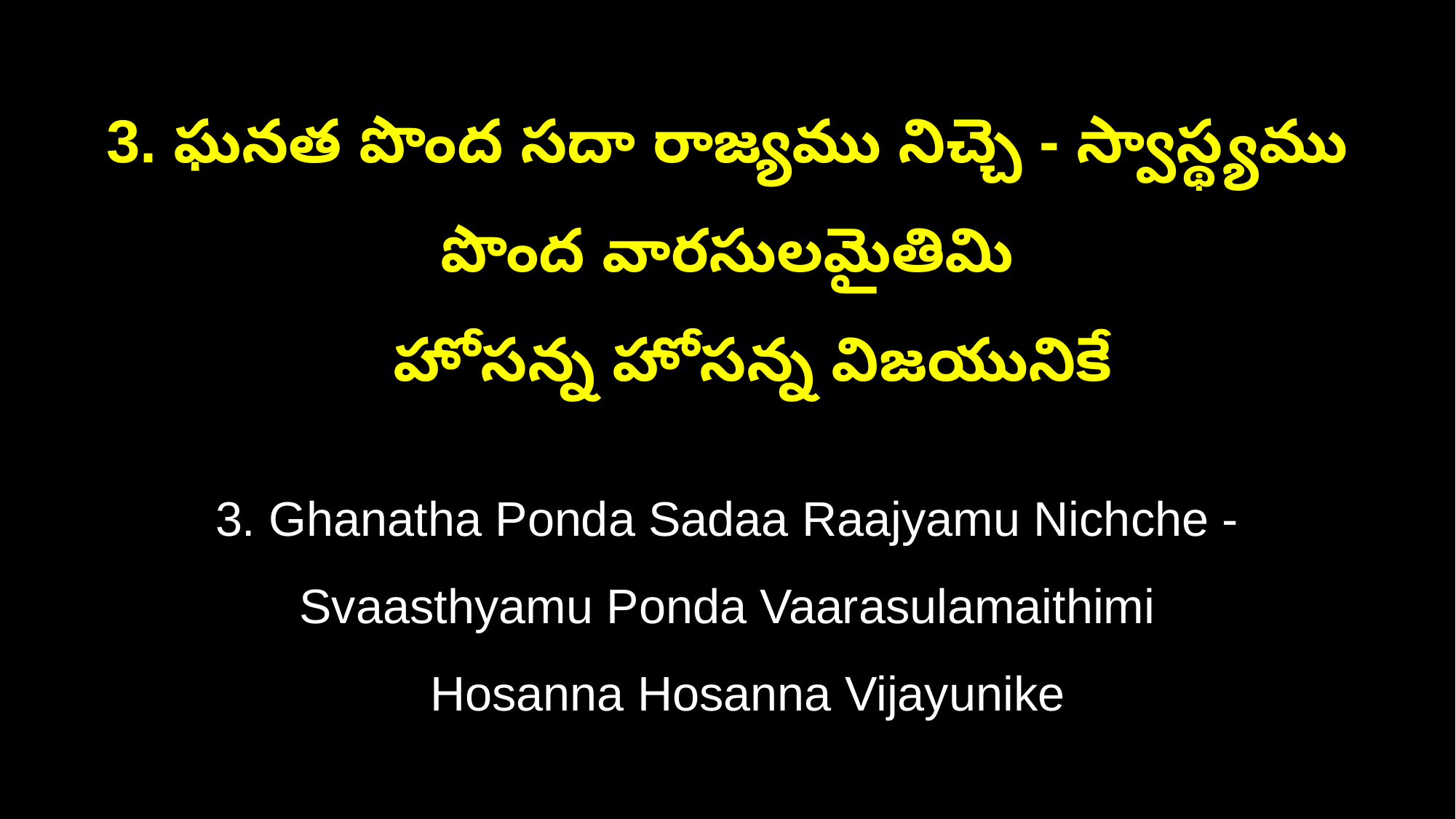

3. ఘనత పొంద సదా రాజ్యము నిచ్చె - స్వాస్థ్యము పొంద వారసులమైతిమి
   హోసన్న హోసన్న విజయునికే
3. Ghanatha Ponda Sadaa Raajyamu Nichche - Svaasthyamu Ponda Vaarasulamaithimi
   Hosanna Hosanna Vijayunike